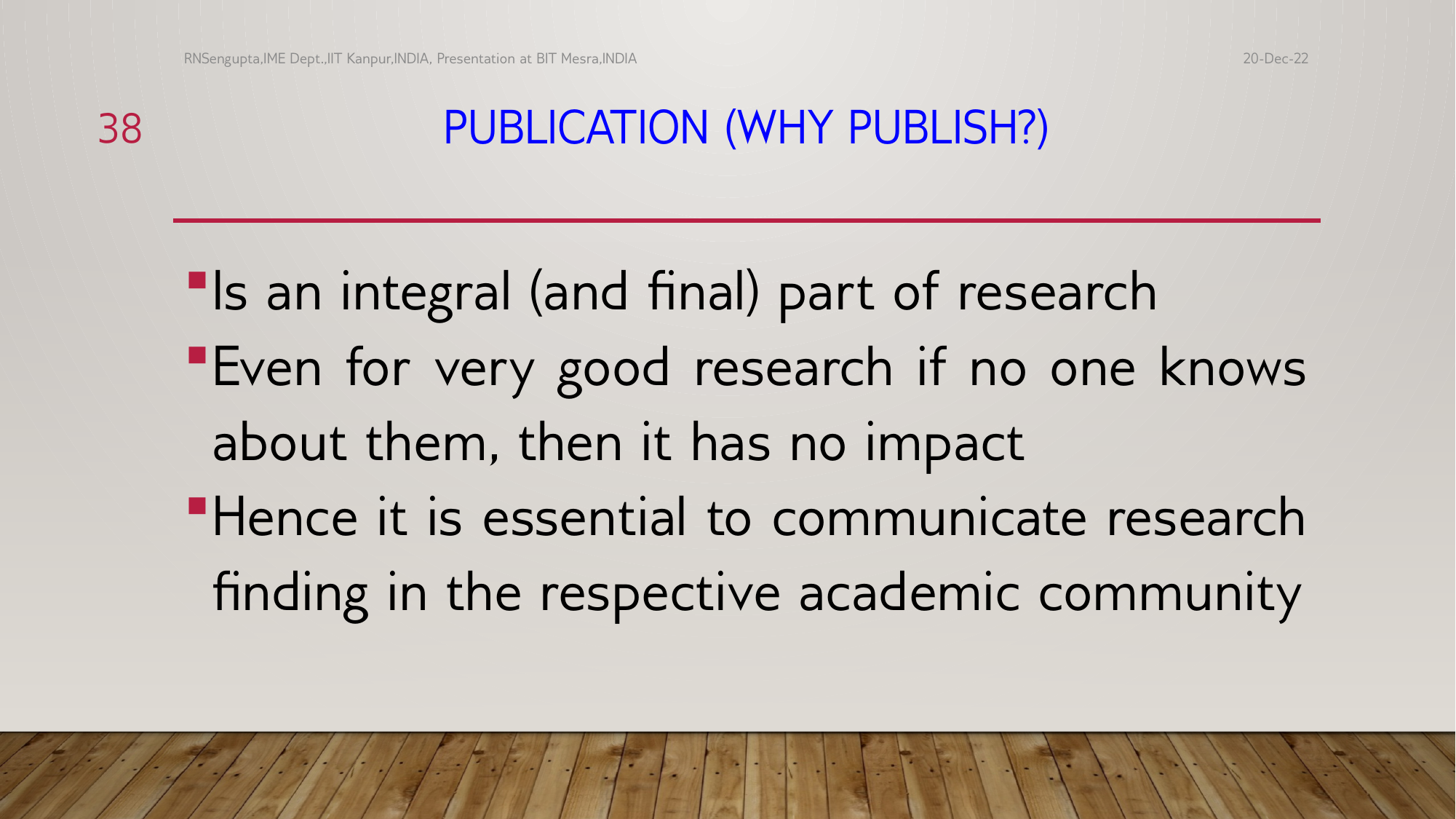

RNSengupta,IME Dept.,IIT Kanpur,INDIA, Presentation at BIT Mesra,INDIA
20-Dec-22
38
# Publication (Why publish?)
Is an integral (and final) part of research
Even for very good research if no one knows about them, then it has no impact
Hence it is essential to communicate research finding in the respective academic community